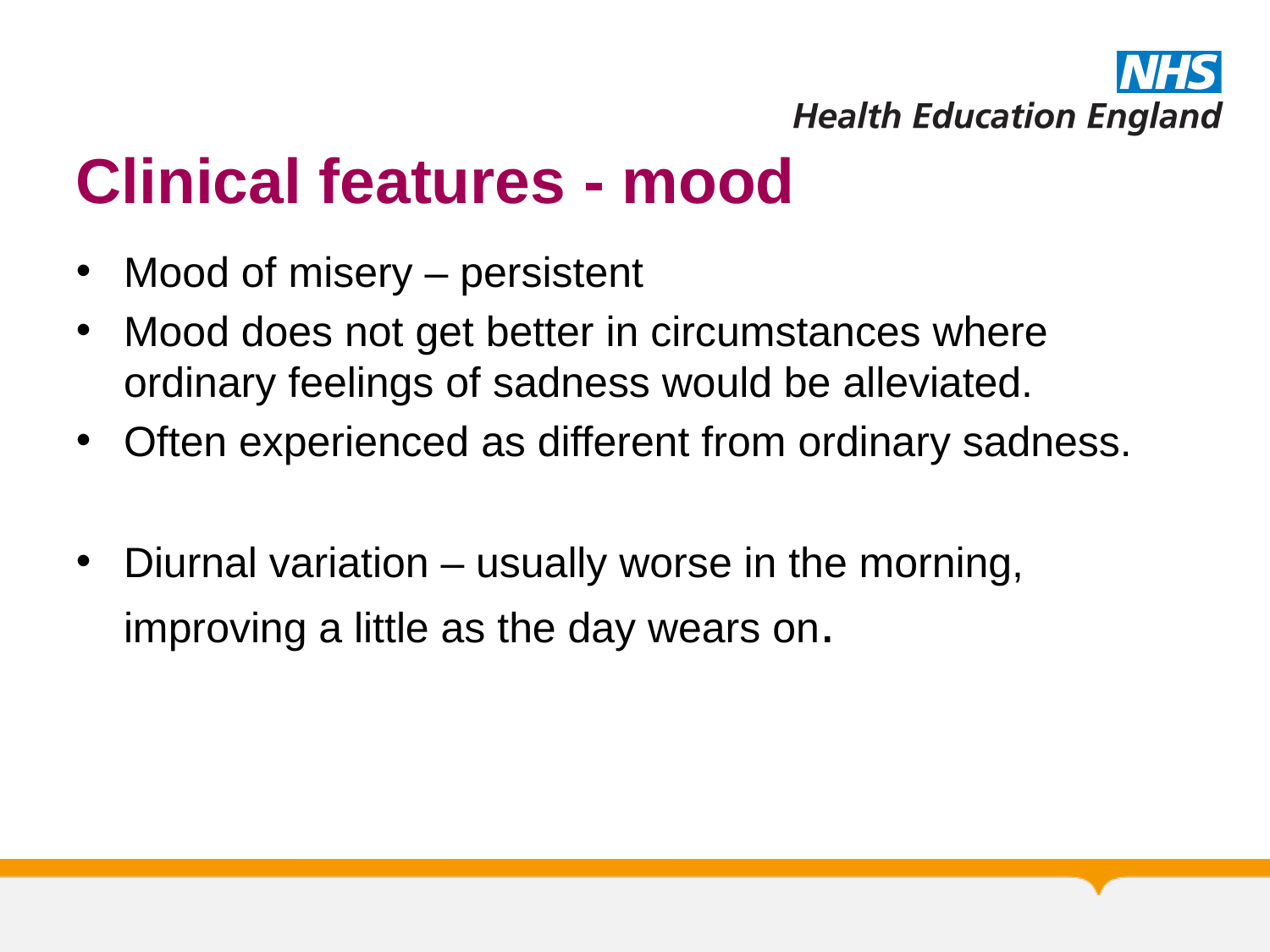

# Clinical features - mood
Mood of misery – persistent
Mood does not get better in circumstances where ordinary feelings of sadness would be alleviated.
Often experienced as different from ordinary sadness.

Diurnal variation – usually worse in the morning, improving a little as the day wears on.